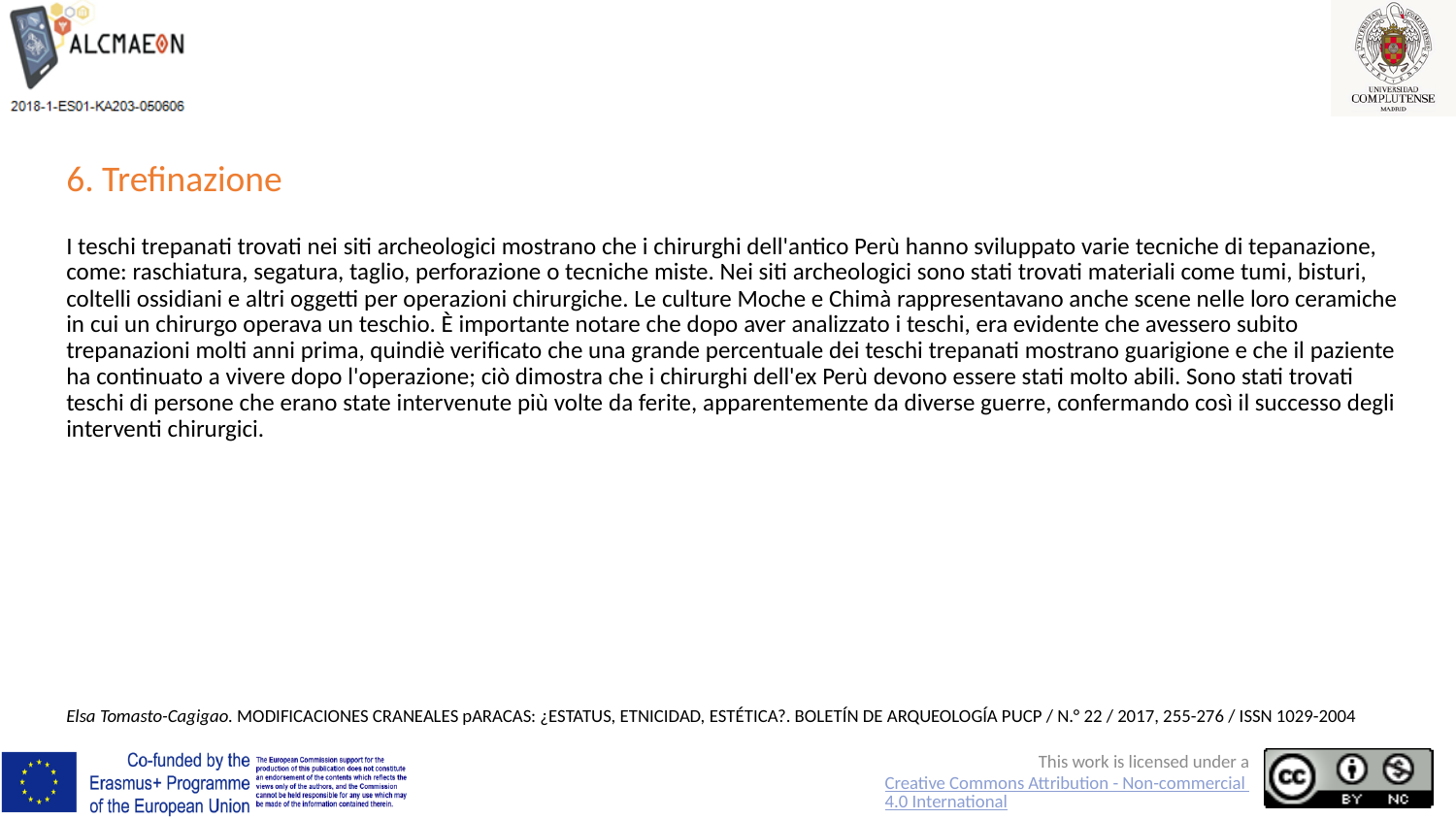

# 6. Trefinazione
I teschi trepanati trovati nei siti archeologici mostrano che i chirurghi dell'antico Perù hanno sviluppato varie tecniche di tepanazione, come: raschiatura, segatura, taglio, perforazione o tecniche miste. Nei siti archeologici sono stati trovati materiali come tumi, bisturi, coltelli ossidiani e altri oggetti per operazioni chirurgiche. Le culture Moche e Chimà rappresentavano anche scene nelle loro ceramiche in cui un chirurgo operava un teschio. È importante notare che dopo aver analizzato i teschi, era evidente che avessero subito trepanazioni molti anni prima, quindiè verificato che una grande percentuale dei teschi trepanati mostrano guarigione e che il paziente ha continuato a vivere dopo l'operazione; ciò dimostra che i chirurghi dell'ex Perù devono essere stati molto abili. Sono stati trovati teschi di persone che erano state intervenute più volte da ferite, apparentemente da diverse guerre, confermando così il successo degli interventi chirurgici.

Elsa Tomasto-Cagigao. Modificaciones craneales paracas: ¿estatus, etnicidad, estética?. BOLETÍN DE ARQUEOLOGÍA PUCP / N.° 22 / 2017, 255-276 / ISSN 1029-2004